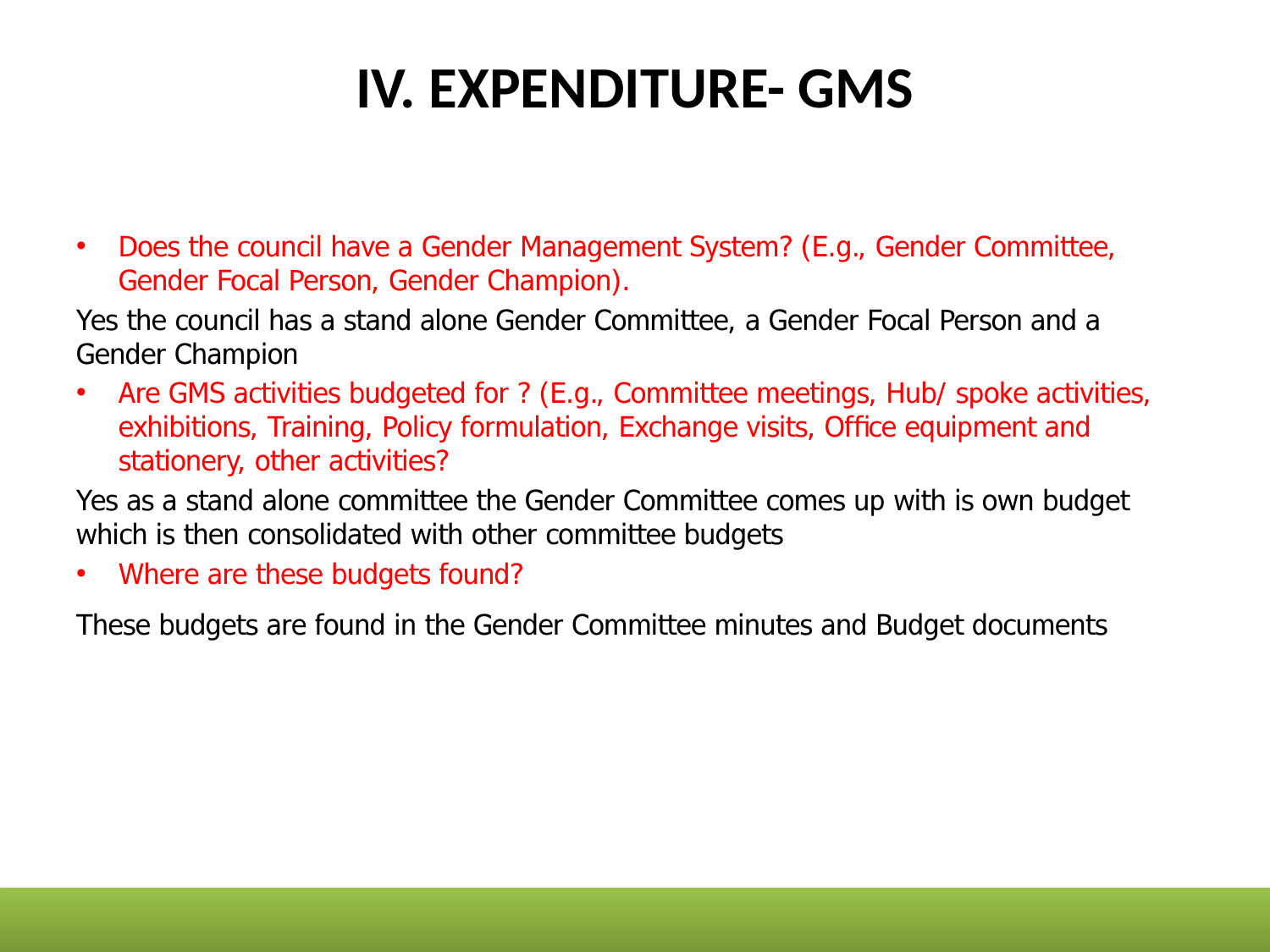

# IV. EXPENDITURE- GMS
Does the council have a Gender Management System? (E.g., Gender Committee, Gender Focal Person, Gender Champion).
Yes the council has a stand alone Gender Committee, a Gender Focal Person and a Gender Champion
Are GMS activities budgeted for ? (E.g., Committee meetings, Hub/ spoke activities, exhibitions, Training, Policy formulation, Exchange visits, Office equipment and stationery, other activities?
Yes as a stand alone committee the Gender Committee comes up with is own budget which is then consolidated with other committee budgets
Where are these budgets found?
These budgets are found in the Gender Committee minutes and Budget documents